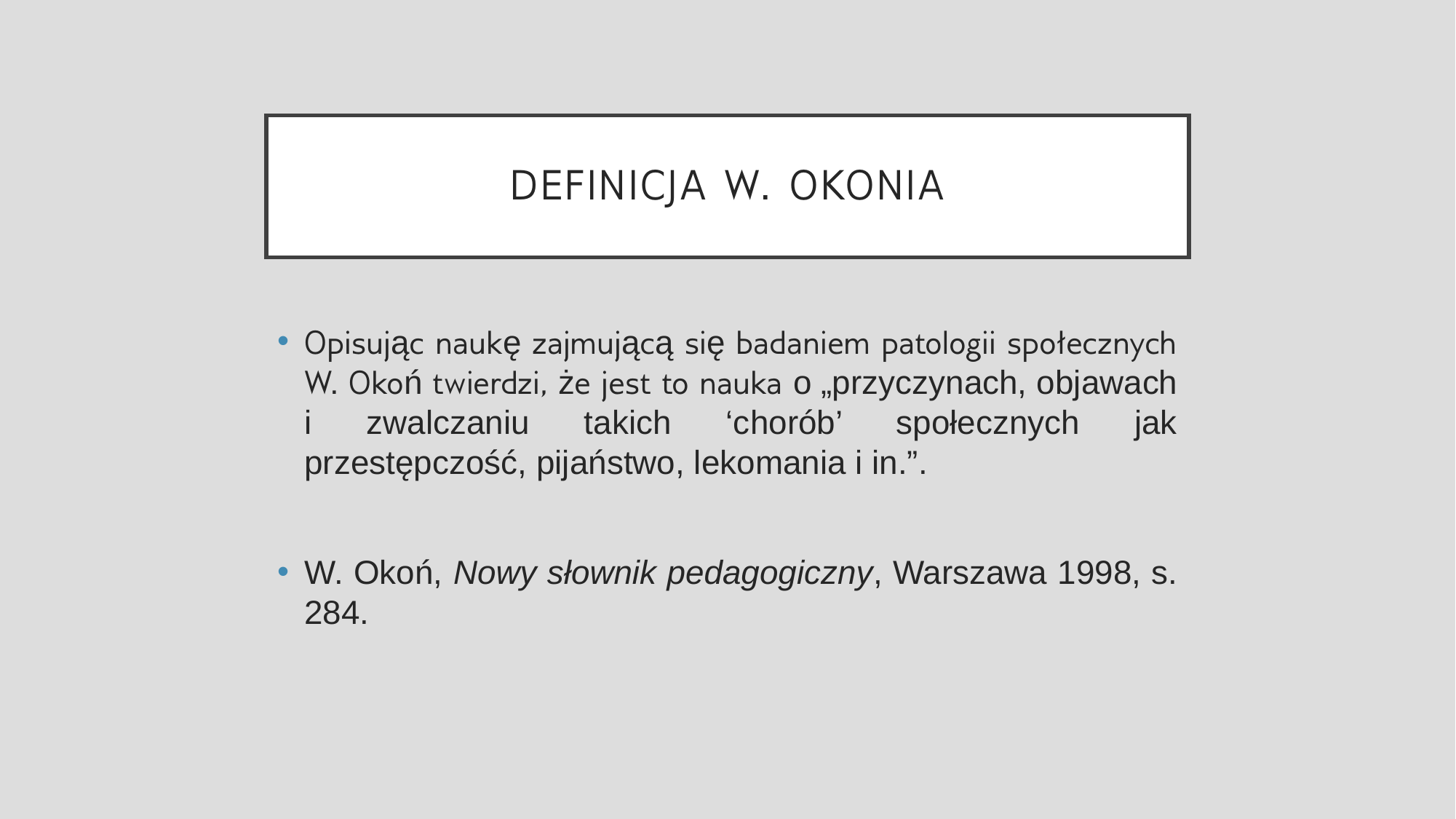

# Definicja w. OkoNIa
Opisując naukę zajmującą się badaniem patologii społecznych W. Okoń twierdzi, że jest to nauka o „przyczynach, objawach i zwalczaniu takich ‘chorób’ społecznych jak przestępczość, pijaństwo, lekomania i in.”.

W. Okoń, Nowy słownik pedagogiczny, Warszawa 1998, s. 284.